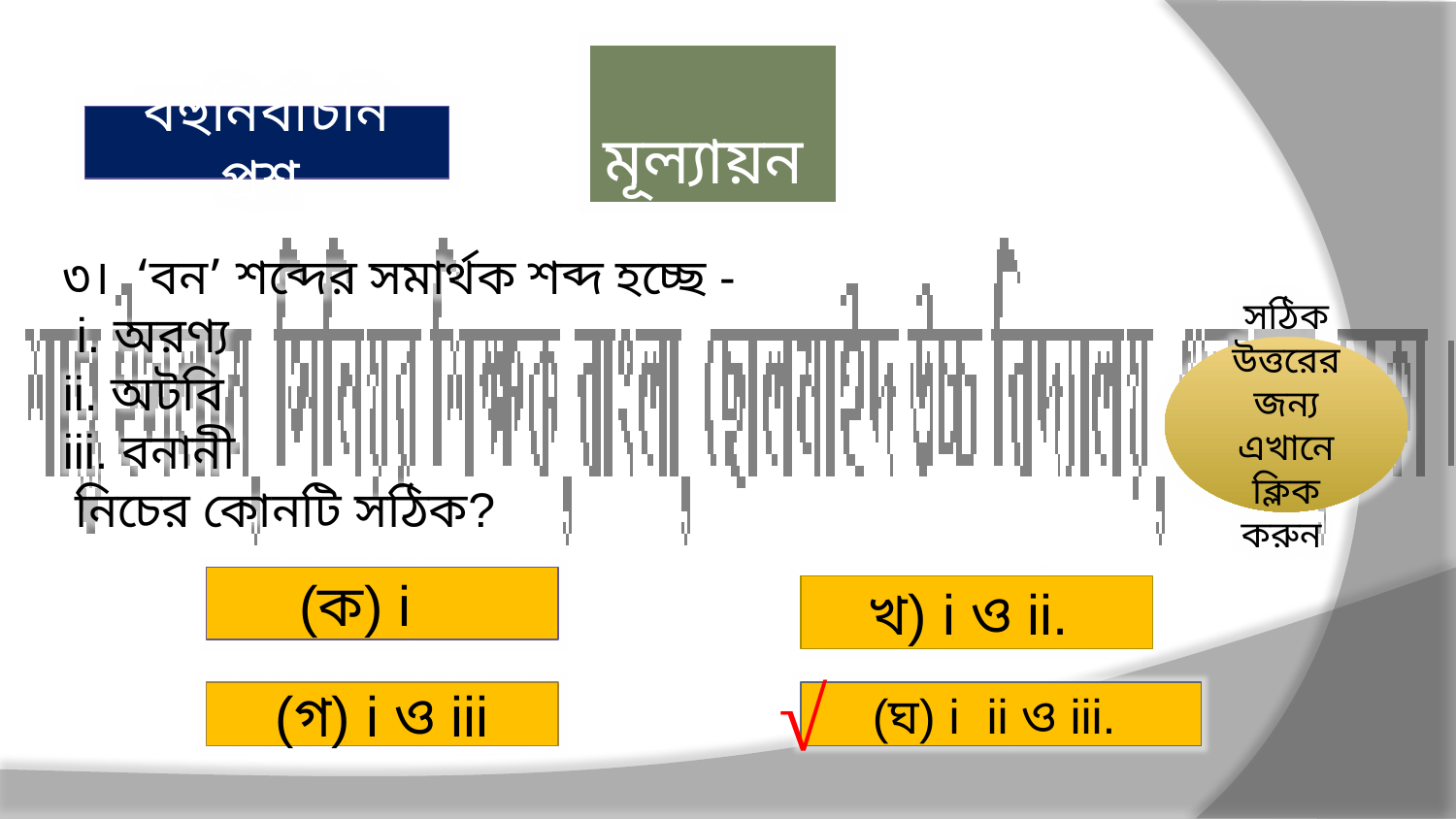

মূল্যায়ন
বহুনির্বাচনি প্রশ্ন
৩।  ‘বন’ শব্দের সমার্থক শব্দ হচ্ছে -
 i. অরণ্য
ii. অটবি
iii. বনানী
 নিচের কোনটি সঠিক?
সঠিক উত্তরের জন্য এখানে ক্লিক করুন
     (ক) i
খ) i ও ii.
√
(গ) i ও iii
(ঘ) i  ii ও iii.